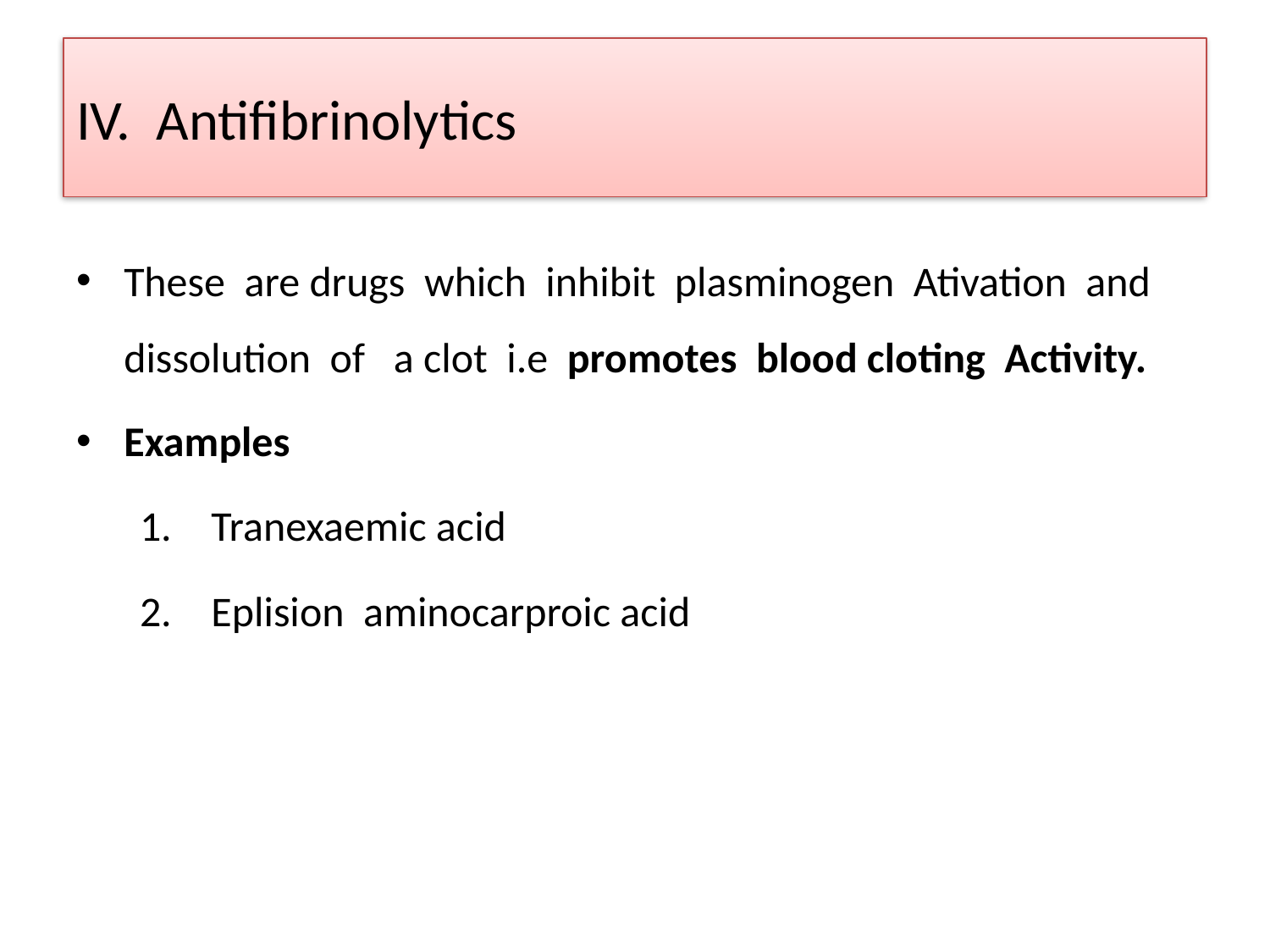

# IV.  Antifibrinolytics
These  are drugs  which  inhibit  plasminogen  Ativation  and  dissolution  of   a clot  i.e  promotes  blood cloting  Activity.
Examples
Tranexaemic acid
Eplision  aminocarproic acid